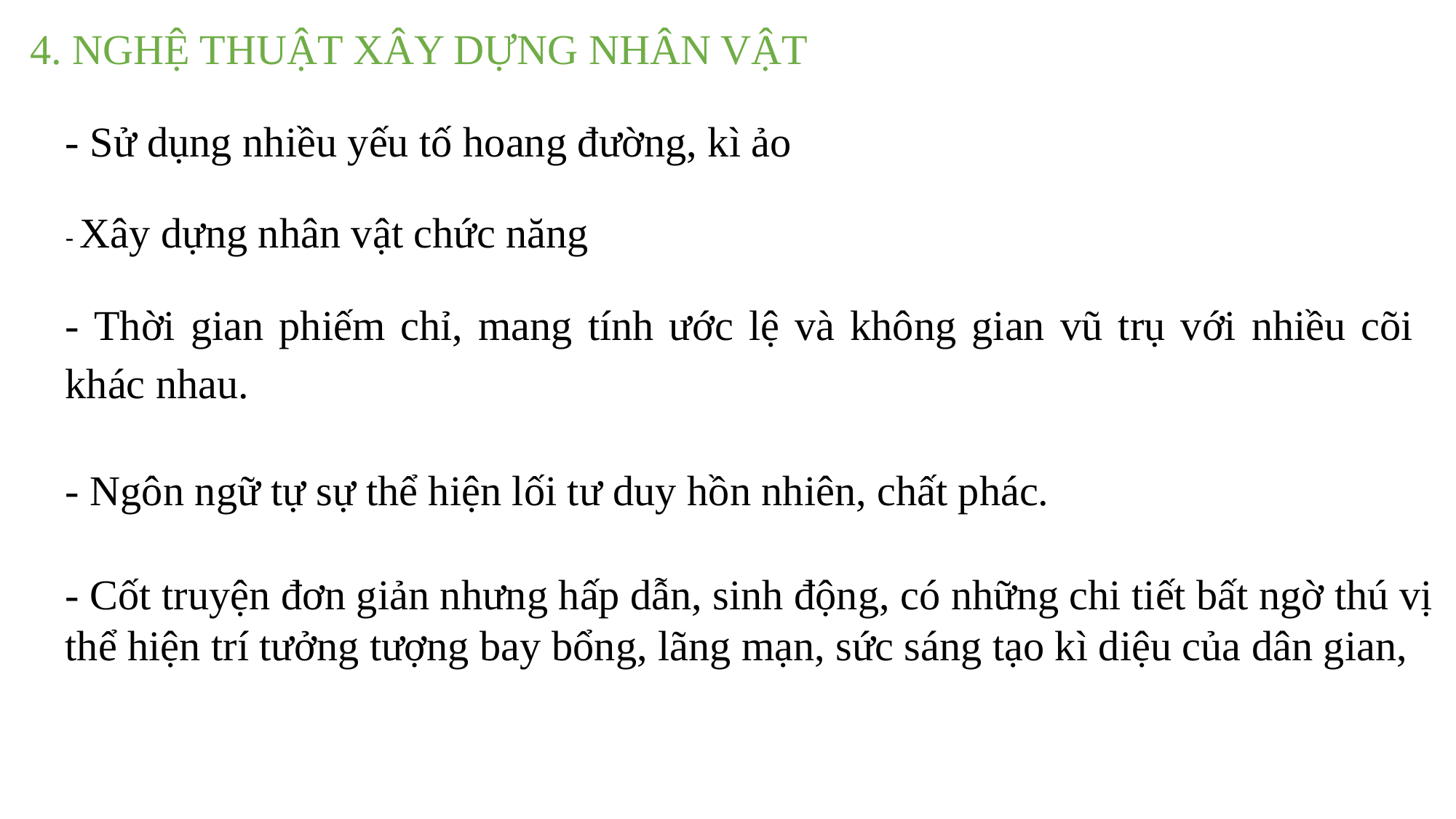

4. NGHỆ THUẬT XÂY DỰNG NHÂN VẬT
- Sử dụng nhiều yếu tố hoang đường, kì ảo
- Xây dựng nhân vật chức năng
- Thời gian phiếm chỉ, mang tính ước lệ và không gian vũ trụ với nhiều cõi khác nhau.
- Ngôn ngữ tự sự thể hiện lối tư duy hồn nhiên, chất phác.
- Cốt truyện đơn giản nhưng hấp dẫn, sinh động, có những chi tiết bất ngờ thú vị thể hiện trí tưởng tượng bay bổng, lãng mạn, sức sáng tạo kì diệu của dân gian,